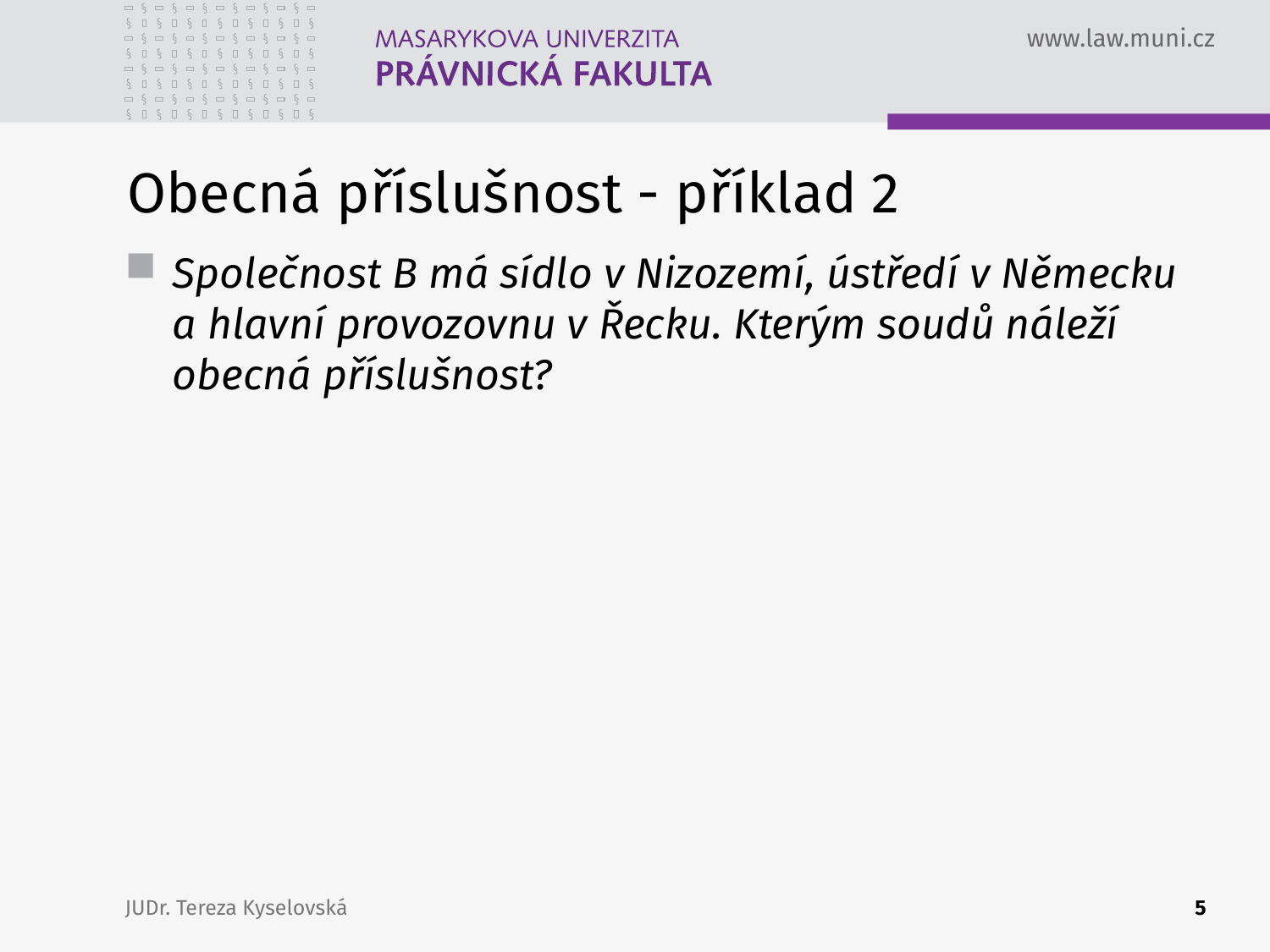

# Obecná příslušnost - příklad 2
Společnost B má sídlo v Nizozemí, ústředí v Německu a hlavní provozovnu v Řecku. Kterým soudů náleží obecná příslušnost?

JUDr. Tereza Kyselovská
5